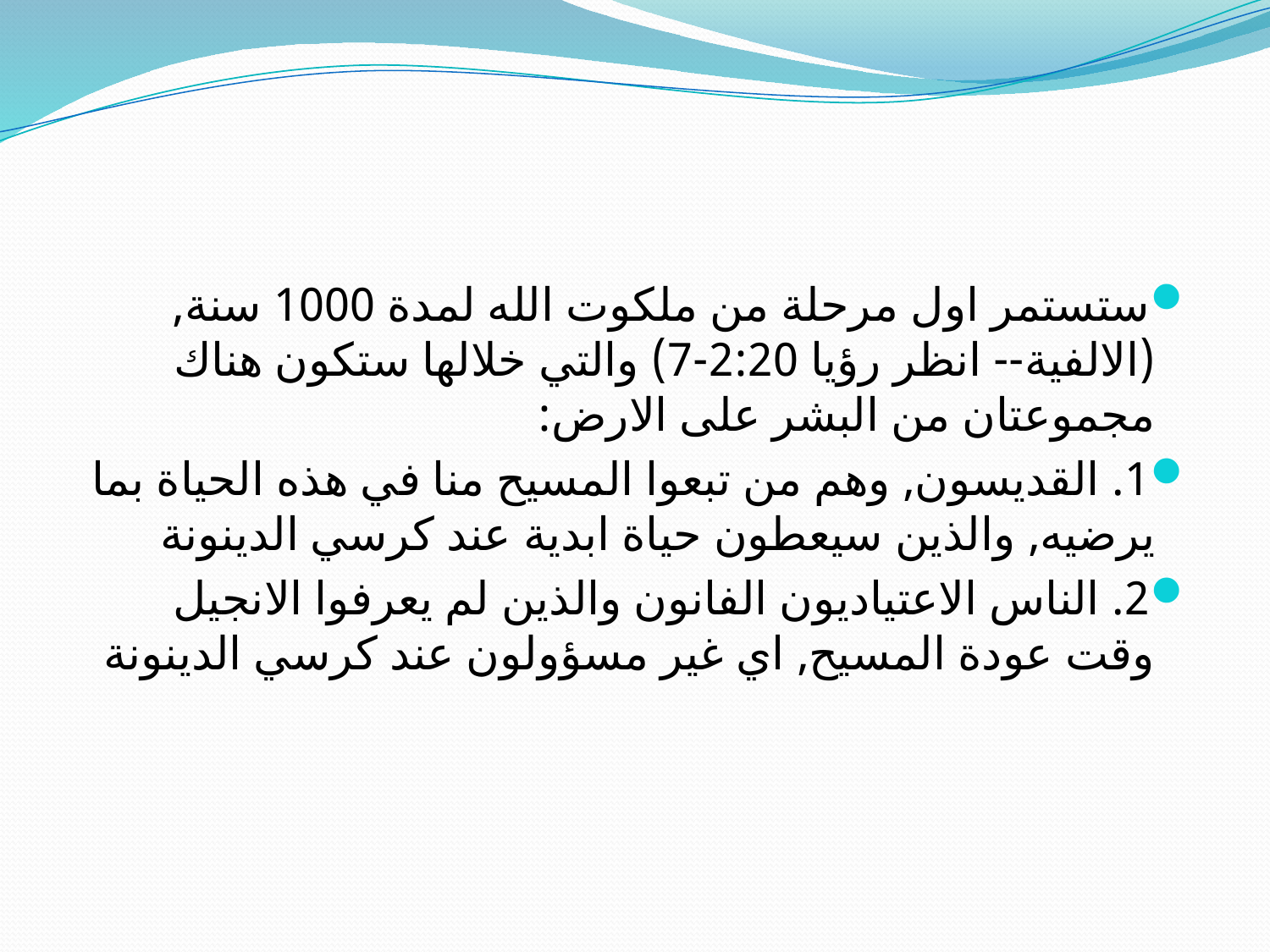

#
ستستمر اول مرحلة من ملكوت الله لمدة 1000 سنة, (الالفية-- انظر رؤيا 2:20-7) والتي خلالها ستكون هناك مجموعتان من البشر على الارض:
1. القديسون, وهم من تبعوا المسيح منا في هذه الحياة بما يرضيه, والذين سيعطون حياة ابدية عند كرسي الدينونة
2. الناس الاعتياديون الفانون والذين لم يعرفوا الانجيل وقت عودة المسيح, اي غير مسؤولون عند كرسي الدينونة